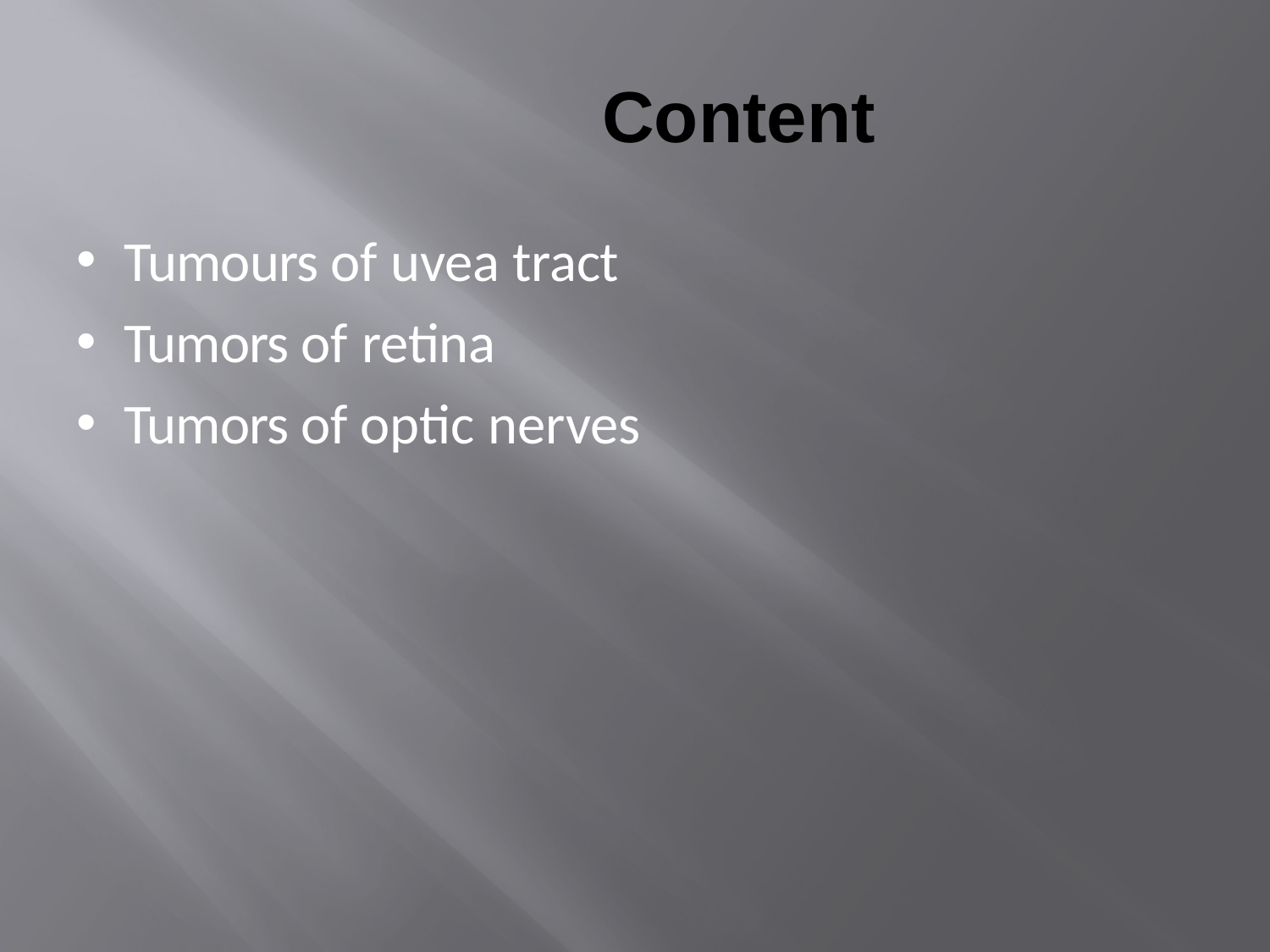

# Content
Tumours of uvea tract
Tumors of retina
Tumors of optic nerves